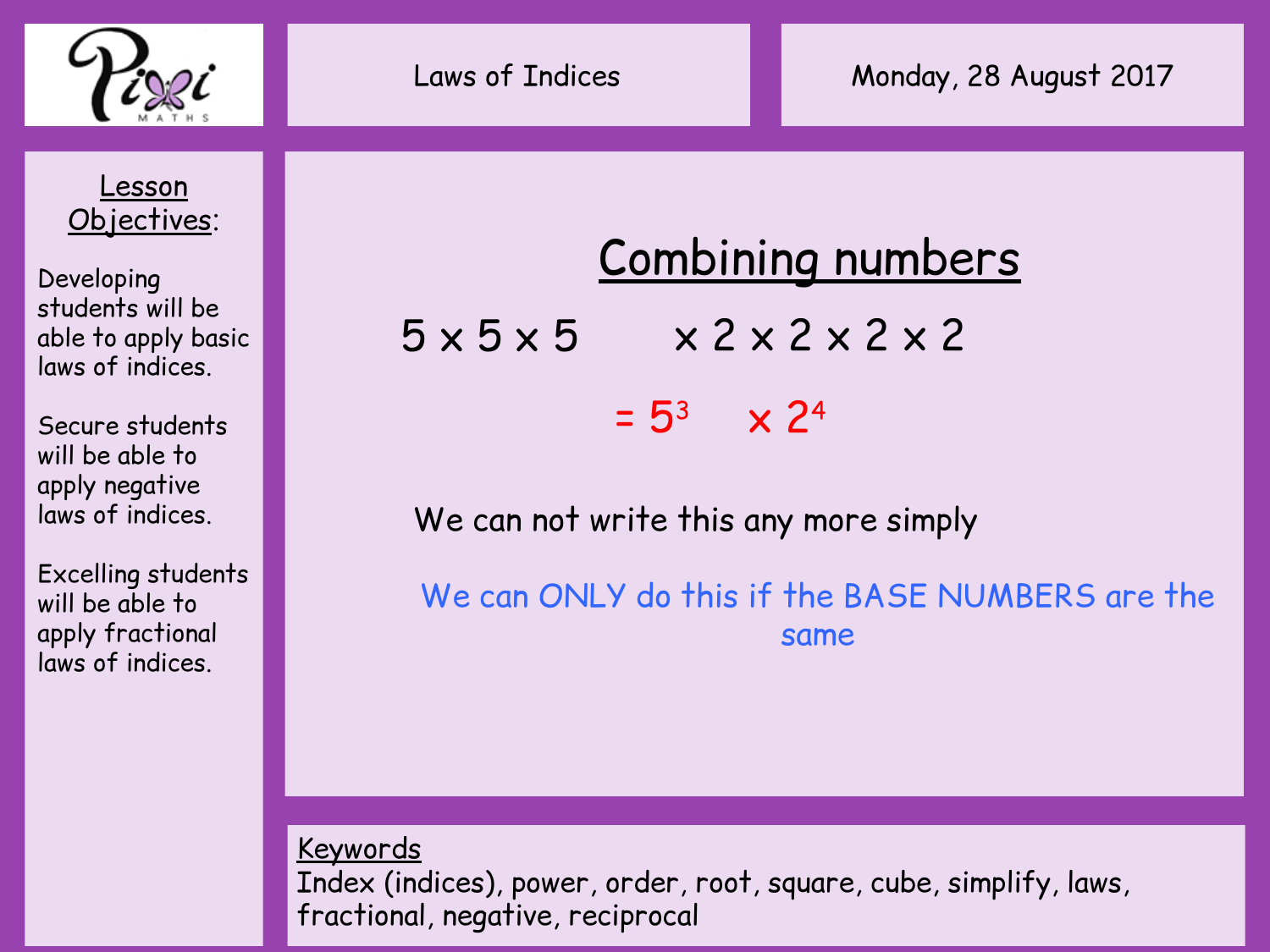

# Combining numbers
x 2 x 2 x 2 x 2
5 x 5 x 5
= 53
 x 24
We can not write this any more simply
We can ONLY do this if the BASE NUMBERS are the same